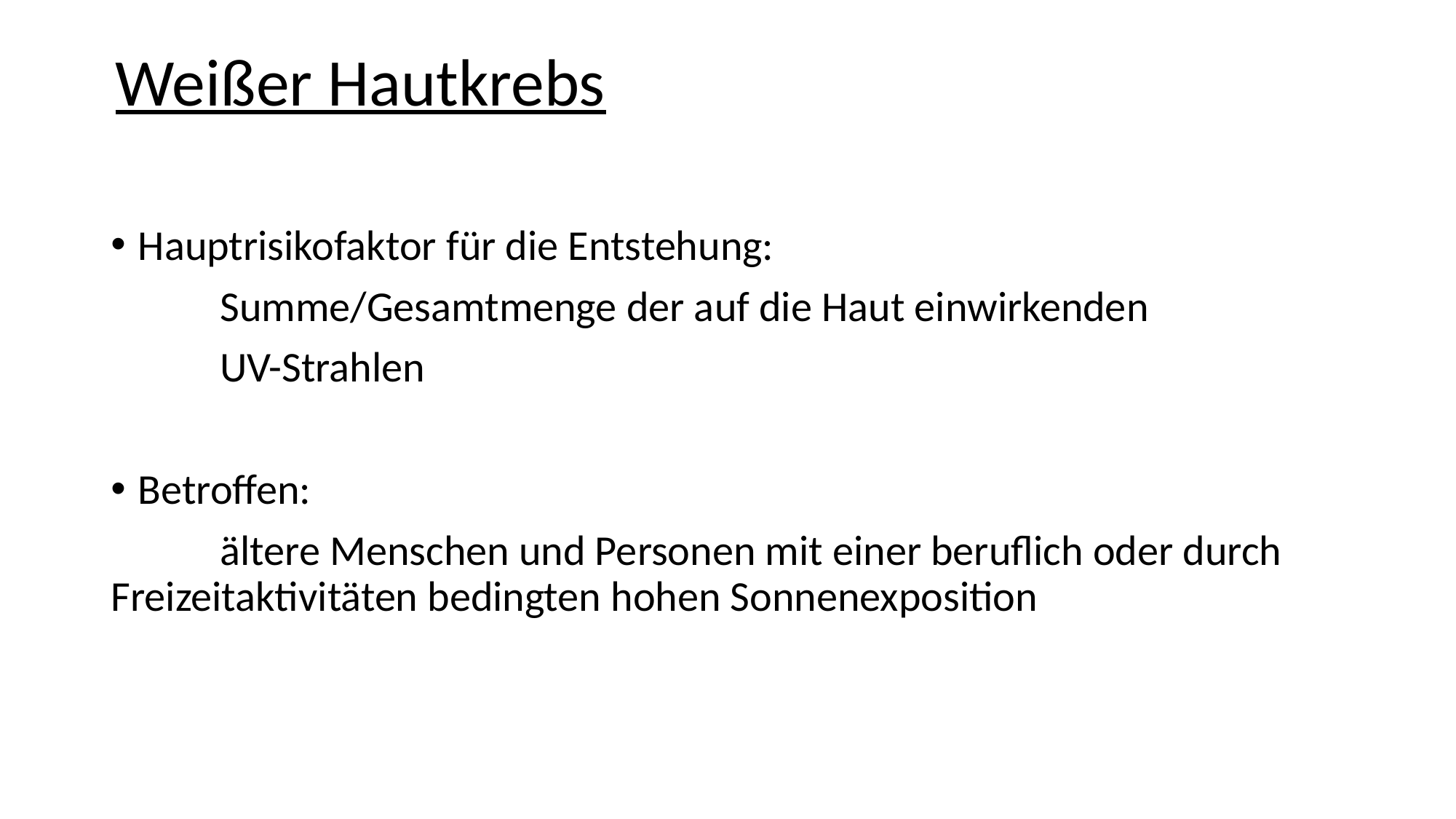

# Weißer Hautkrebs
Hauptrisikofaktor für die Entstehung:
	Summe/Gesamtmenge der auf die Haut einwirkenden
	UV-Strahlen

Betroffen:
	ältere Menschen und Personen mit einer beruflich oder durch 	Freizeitaktivitäten bedingten hohen Sonnenexposition